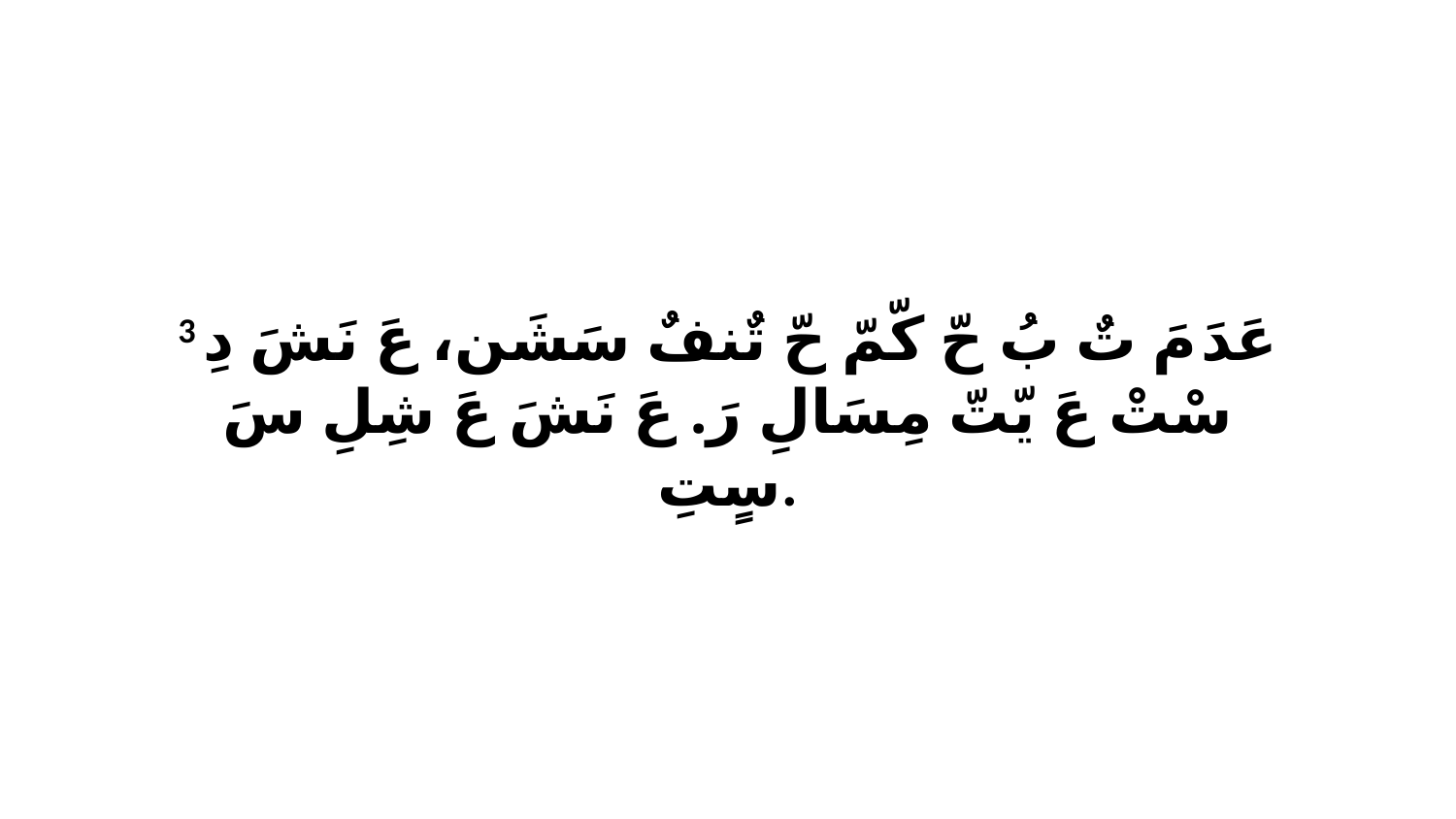

3 عَدَ مَ تٌ بُ حّ كّمّ حّ تٌنفٌ سَشَن، عَ نَشَ دِ سْتْ عَ يّتّ مِسَالِ رَ. عَ نَشَ عَ شِلِ سَ سٍتِ.